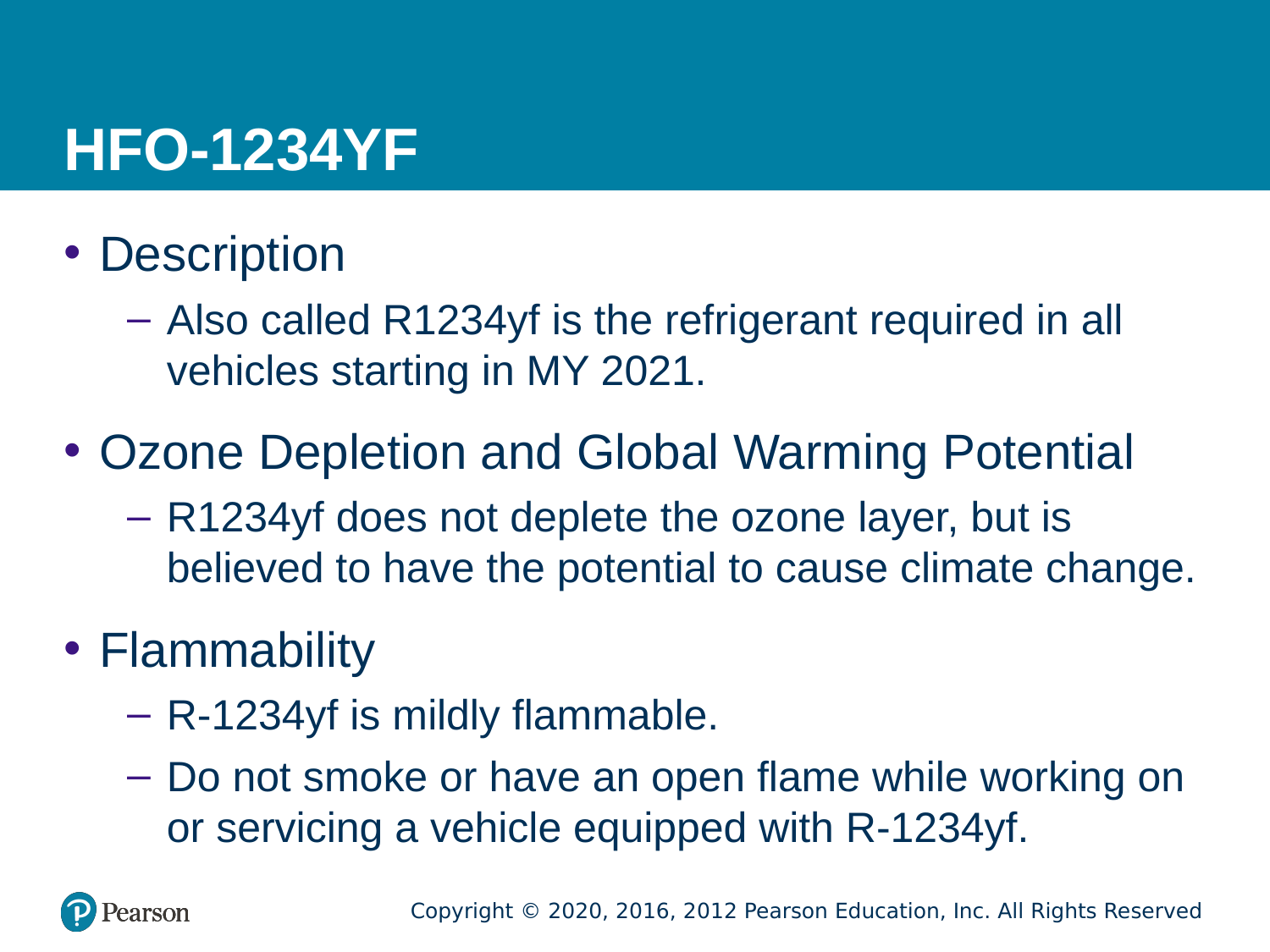

# HFO-1234YF
Description
Also called R1234yf is the refrigerant required in all vehicles starting in MY 2021.
Ozone Depletion and Global Warming Potential
R1234yf does not deplete the ozone layer, but is believed to have the potential to cause climate change.
Flammability
R-1234yf is mildly flammable.
Do not smoke or have an open flame while working on or servicing a vehicle equipped with R-1234yf.